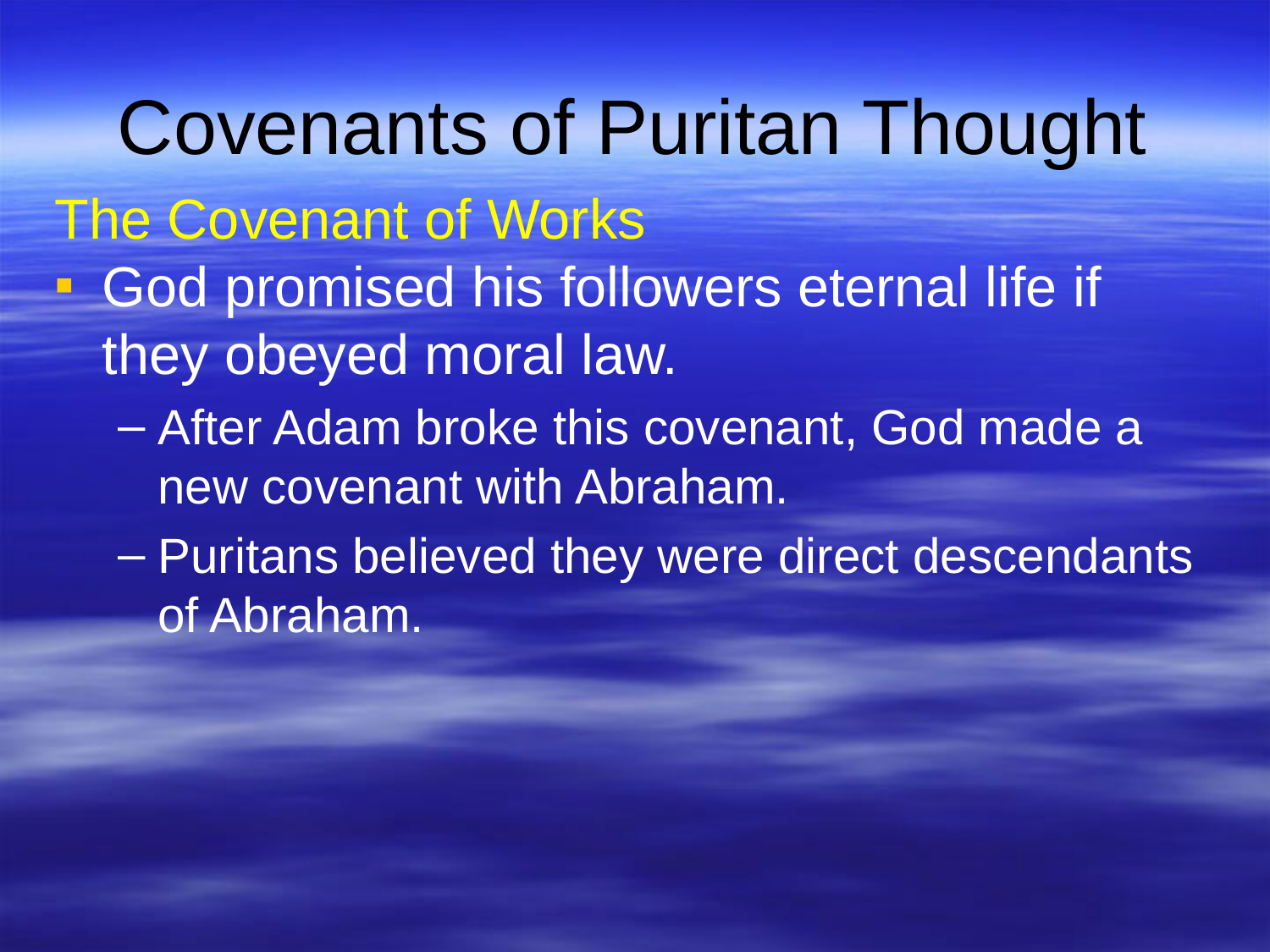

# Covenants of Puritan Thought
The Covenant of Works
God promised his followers eternal life if they obeyed moral law.
After Adam broke this covenant, God made a new covenant with Abraham.
Puritans believed they were direct descendants of Abraham.